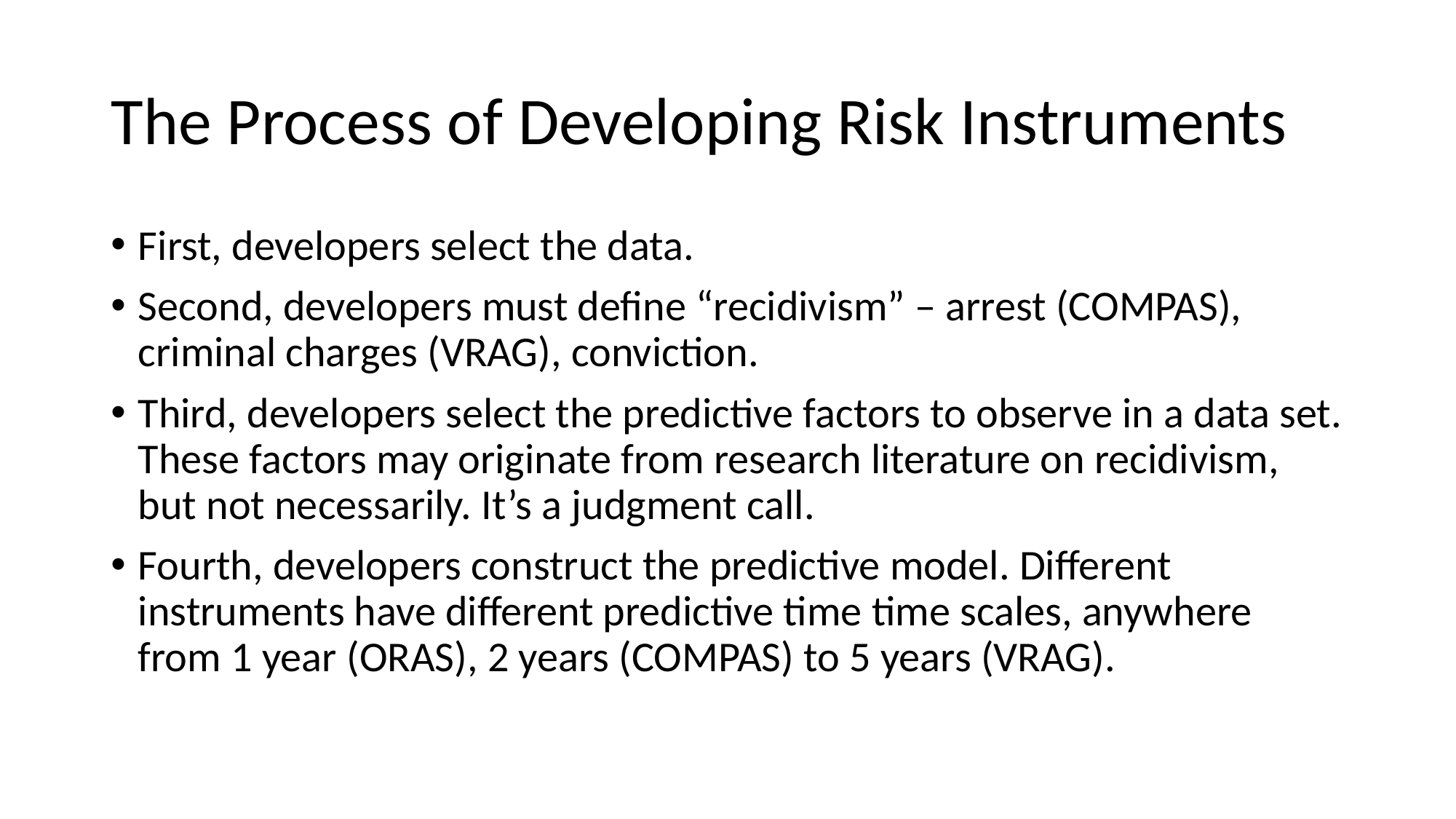

# The Process of Developing Risk Instruments
First, developers select the data.
Second, developers must define “recidivism” – arrest (COMPAS), criminal charges (VRAG), conviction.
Third, developers select the predictive factors to observe in a data set. These factors may originate from research literature on recidivism, but not necessarily. It’s a judgment call.
Fourth, developers construct the predictive model. Different instruments have different predictive time time scales, anywhere from 1 year (ORAS), 2 years (COMPAS) to 5 years (VRAG).